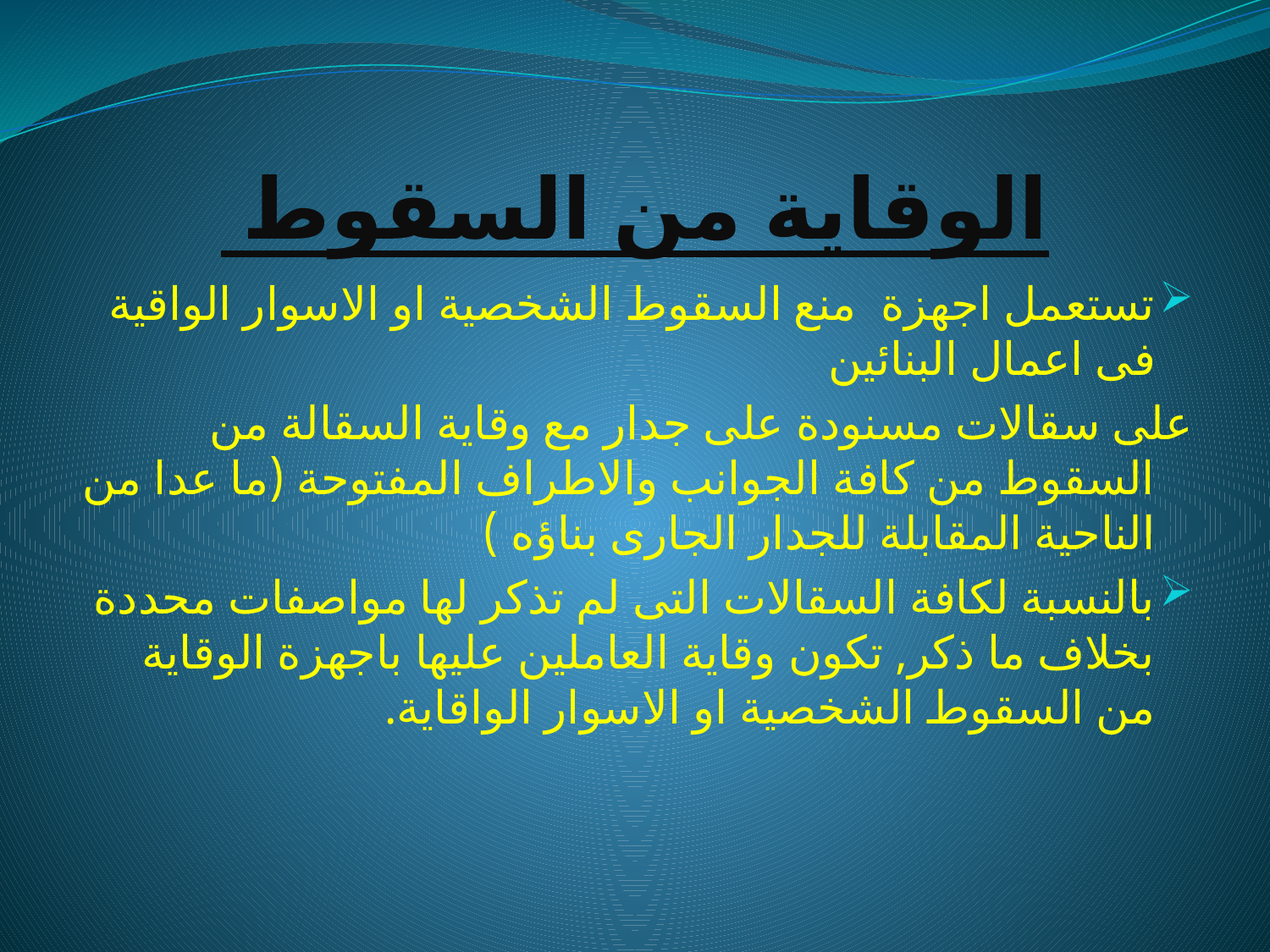

# الوقاية من السقوط
تستعمل اجهزة  منع السقوط الشخصية او الاسوار الواقية فى اعمال البنائين
على سقالات مسنودة على جدار مع وقاية السقالة من السقوط من كافة الجوانب والاطراف المفتوحة (ما عدا من الناحية المقابلة للجدار الجارى بناؤه )
بالنسبة لكافة السقالات التى لم تذكر لها مواصفات محددة بخلاف ما ذكر, تكون وقاية العاملين عليها باجهزة الوقاية من السقوط الشخصية او الاسوار الواقاية.